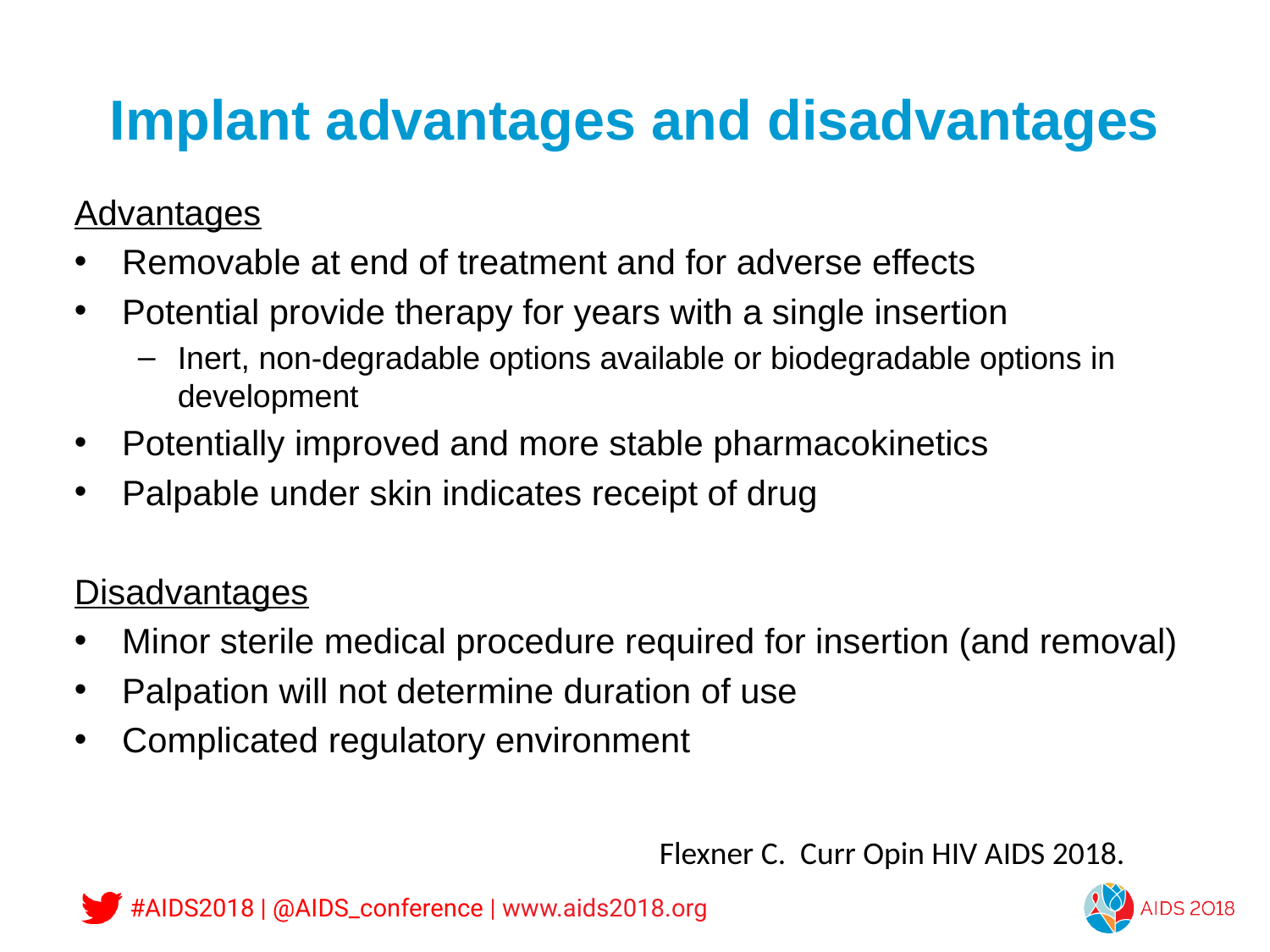

# Implant advantages and disadvantages
Advantages
Removable at end of treatment and for adverse effects
Potential provide therapy for years with a single insertion
Inert, non-degradable options available or biodegradable options in development
Potentially improved and more stable pharmacokinetics
Palpable under skin indicates receipt of drug

Disadvantages
Minor sterile medical procedure required for insertion (and removal)
Palpation will not determine duration of use
Complicated regulatory environment

Flexner C.  Curr Opin HIV AIDS 2018.